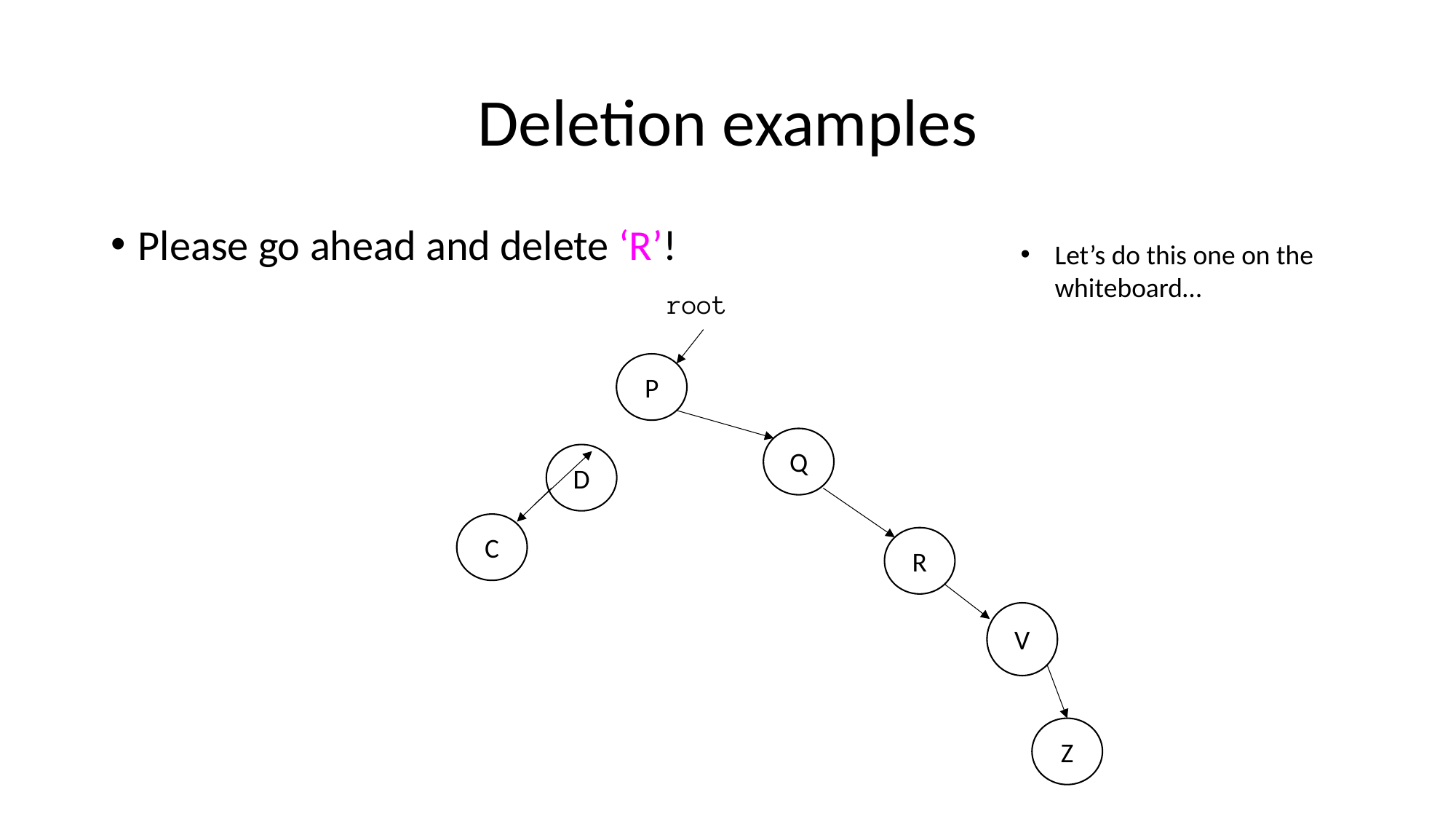

# Deletion examples
Please go ahead and delete ‘R’!
Let’s do this one on the whiteboard…
root
P
Q
D
C
R
V
Z